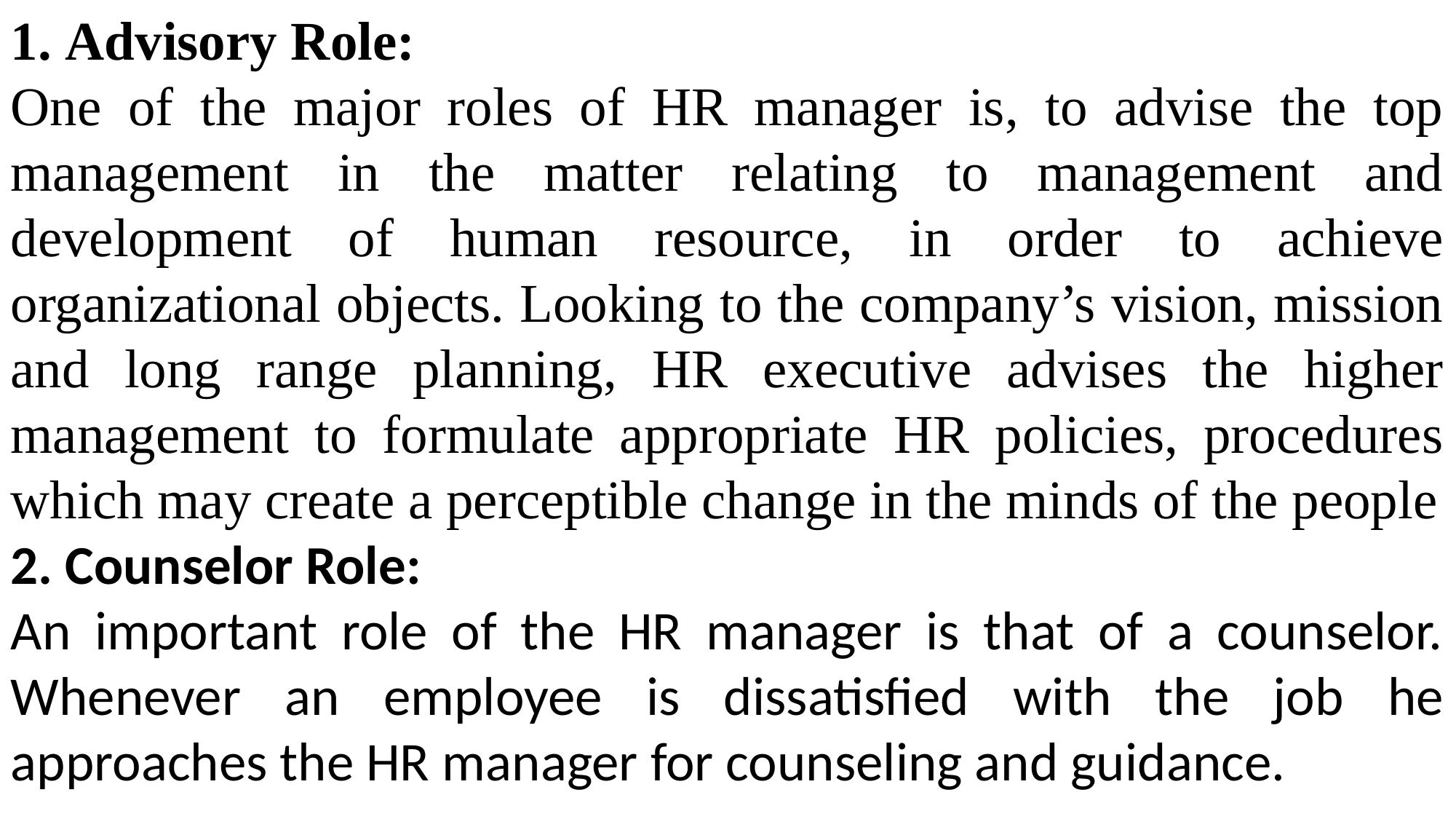

1. Advisory Role:
One of the major roles of HR manager is, to advise the top management in the matter relating to management and development of human resource, in order to achieve organizational objects. Looking to the company’s vision, mission and long range planning, HR executive advises the higher management to formulate appropriate HR policies, procedures which may create a perceptible change in the minds of the people
2. Counselor Role:
An important role of the HR manager is that of a counselor. Whenever an employee is dissatisfied with the job he approaches the HR manager for counseling and guidance.